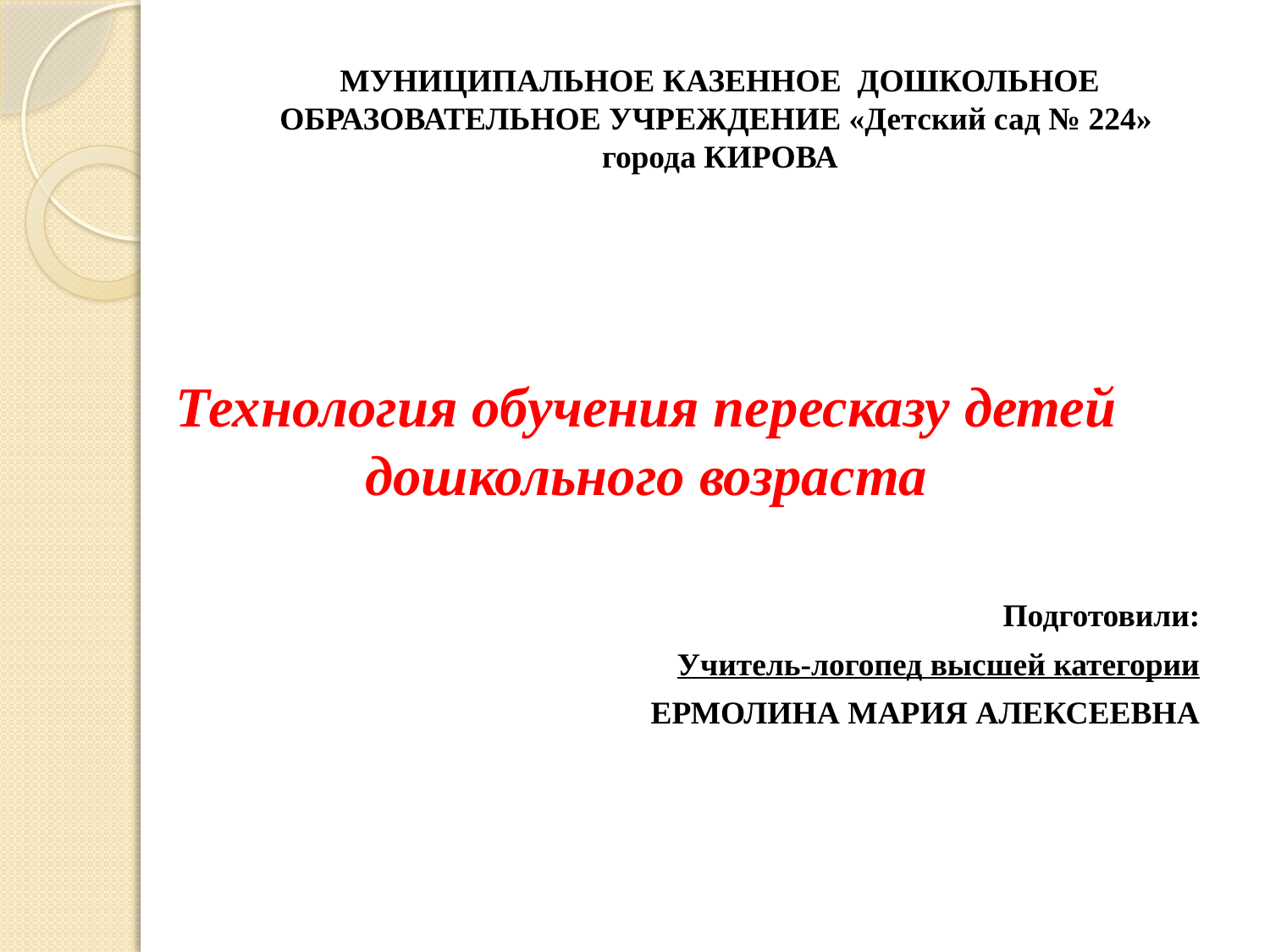

# МУНИЦИПАЛЬНОЕ КАЗЕННОЕ  ДОШКОЛЬНОЕ ОБРАЗОВАТЕЛЬНОЕ УЧРЕЖДЕНИЕ «Детский сад № 224» города КИРОВА

Технология обучения пересказу детей дошкольного возраста

Подготовили:
Учитель-логопед высшей категории
ЕРМОЛИНА МАРИЯ АЛЕКСЕЕВНА